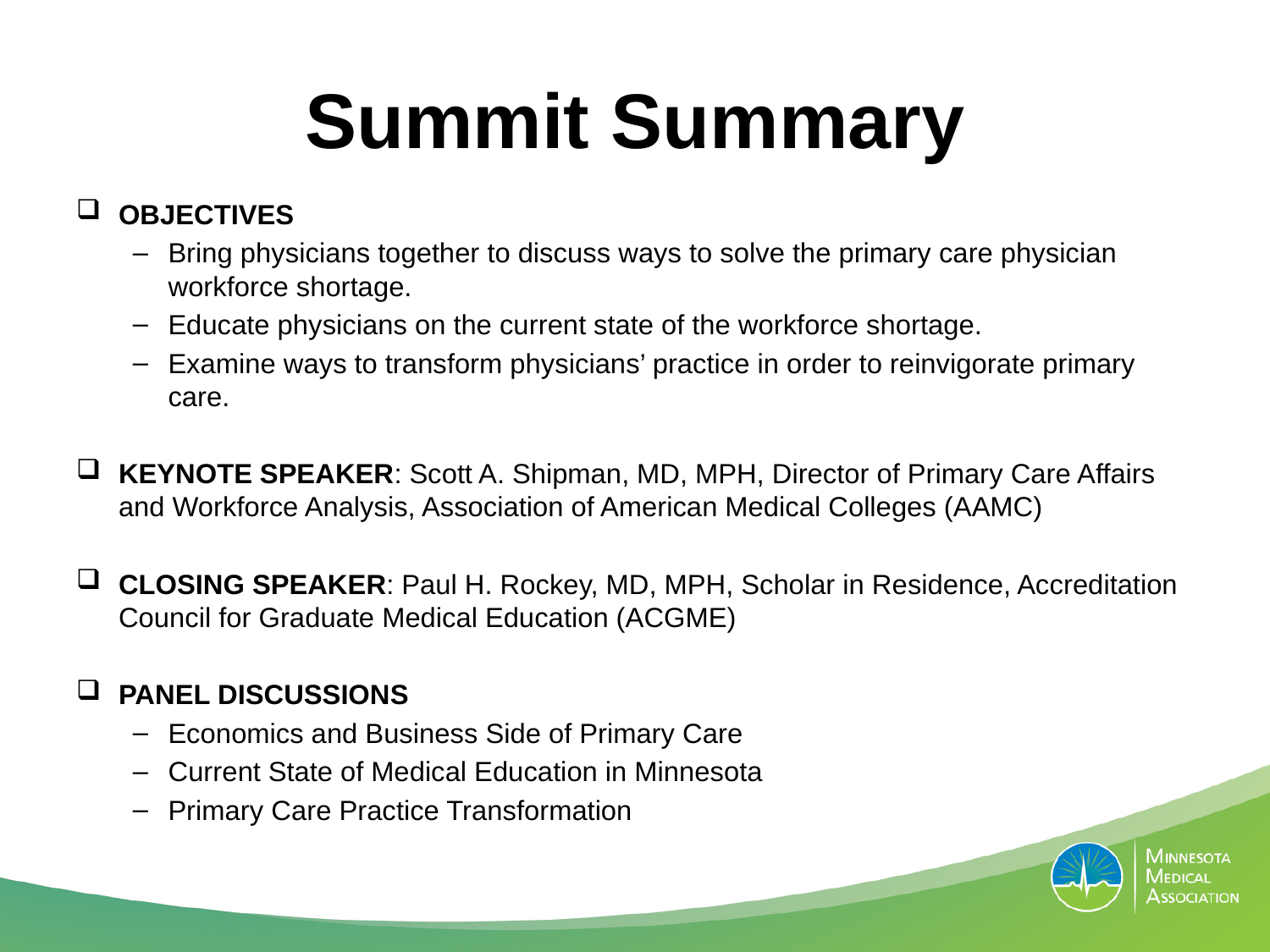

# Summit Summary
Objectives
Bring physicians together to discuss ways to solve the primary care physician workforce shortage.
Educate physicians on the current state of the workforce shortage.
Examine ways to transform physicians’ practice in order to reinvigorate primary care.

Keynote Speaker: Scott A. Shipman, MD, MPH, Director of Primary Care Affairs and Workforce Analysis, Association of American Medical Colleges (AAMC)

Closing Speaker: Paul H. Rockey, MD, MPH, Scholar in Residence, Accreditation Council for Graduate Medical Education (ACGME)

Panel Discussions
Economics and Business Side of Primary Care
Current State of Medical Education in Minnesota
Primary Care Practice Transformation